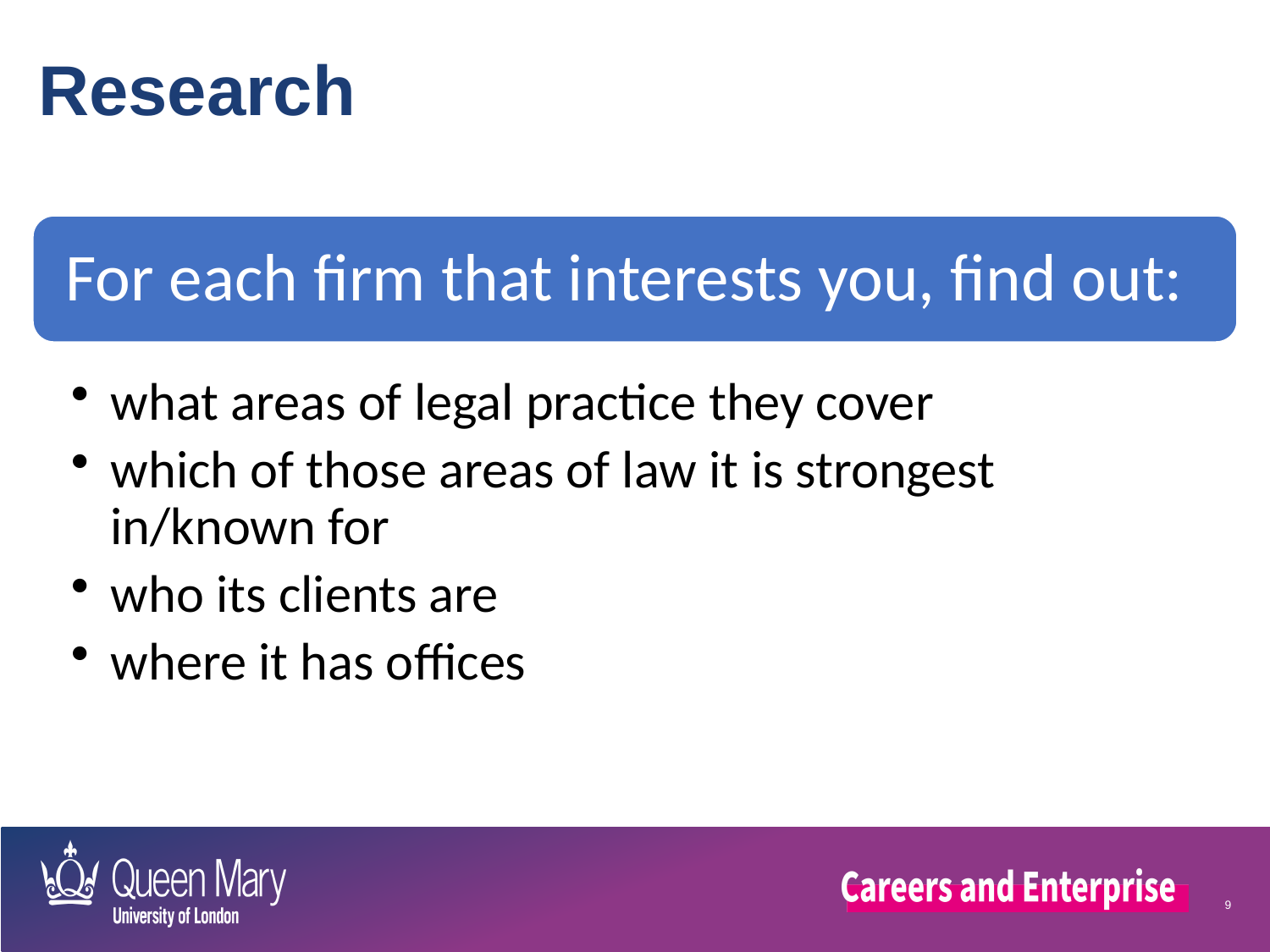

Research
For each firm that interests you, find out:
what areas of legal practice they cover
which of those areas of law it is strongest in/known for
who its clients are
where it has offices